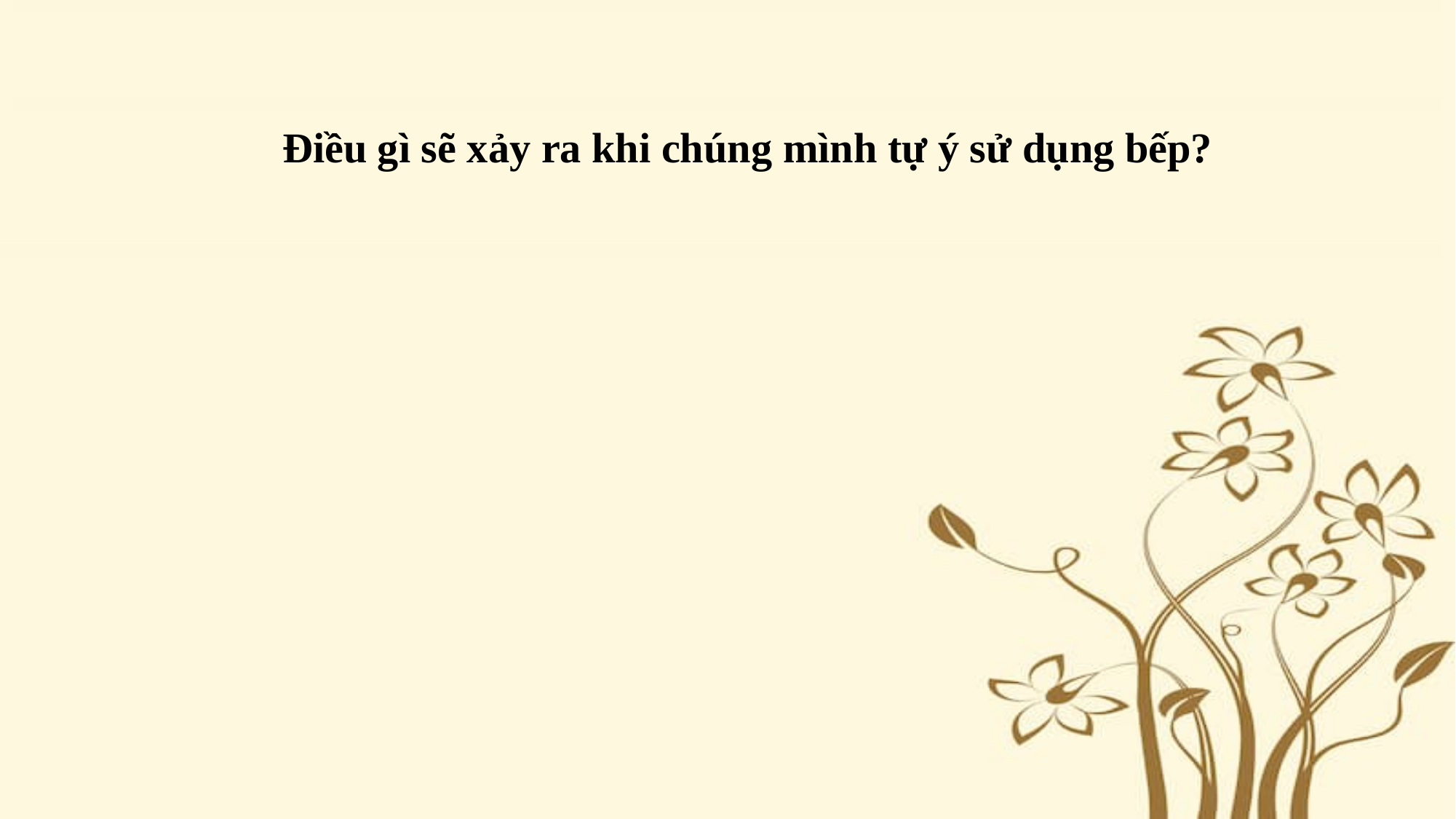

Điều gì sẽ xảy ra khi chúng mình tự ý sử dụng bếp?